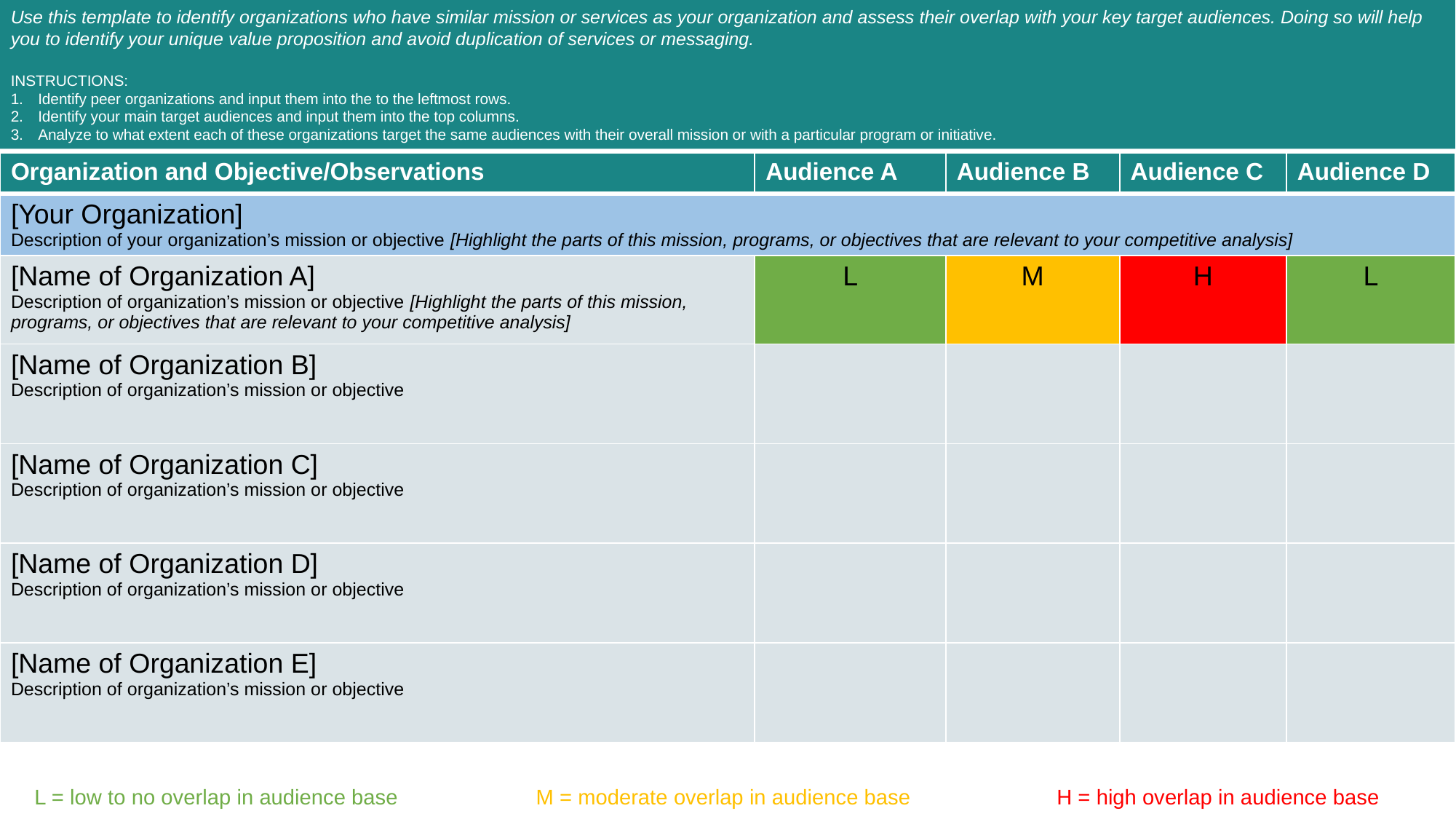

Use this template to identify organizations who have similar mission or services as your organization and assess their overlap with your key target audiences. Doing so will help you to identify your unique value proposition and avoid duplication of services or messaging.

INSTRUCTIONS:
Identify peer organizations and input them into the to the leftmost rows.
Identify your main target audiences and input them into the top columns.
Analyze to what extent each of these organizations target the same audiences with their overall mission or with a particular program or initiative.
| Organization and Objective/Observations | Audience A | Audience B | Audience C | Audience D |
| --- | --- | --- | --- | --- |
| [Your Organization] Description of your organization’s mission or objective [Highlight the parts of this mission, programs, or objectives that are relevant to your competitive analysis] |  |  |  |  |
| [Name of Organization A] Description of organization’s mission or objective [Highlight the parts of this mission, programs, or objectives that are relevant to your competitive analysis] | L | M | H | L |
| [Name of Organization B] Description of organization’s mission or objective |  |  |  |  |
| [Name of Organization C] Description of organization’s mission or objective |  |  |  |  |
| [Name of Organization D] Description of organization’s mission or objective |  |  |  |  |
| [Name of Organization E] Description of organization’s mission or objective |  |  |  |  |
H = high overlap in audience base
M = moderate overlap in audience base
L = low to no overlap in audience base